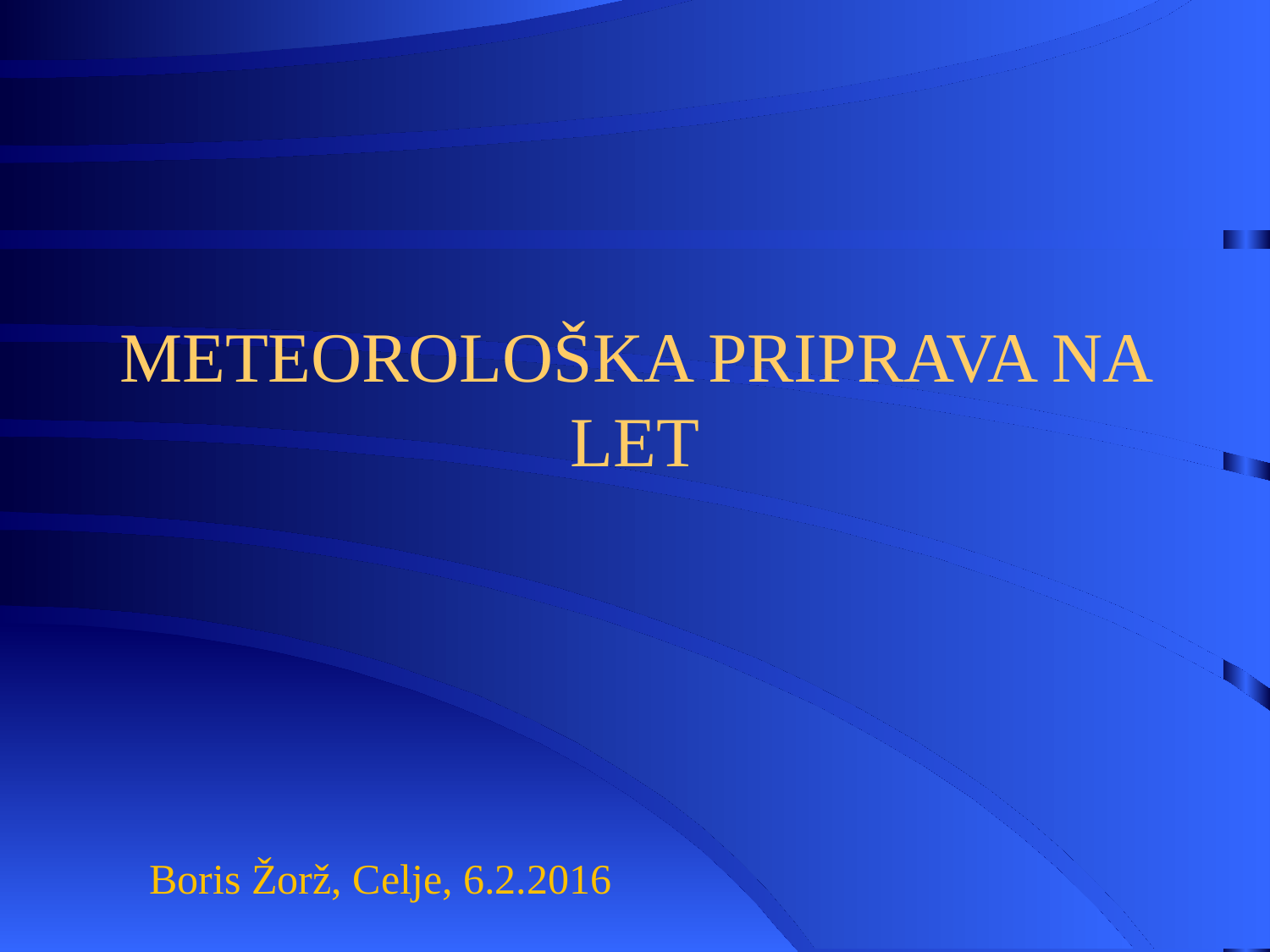

# METEOROLOŠKA PRIPRAVA NA LET
Boris Žorž, Celje, 6.2.2016